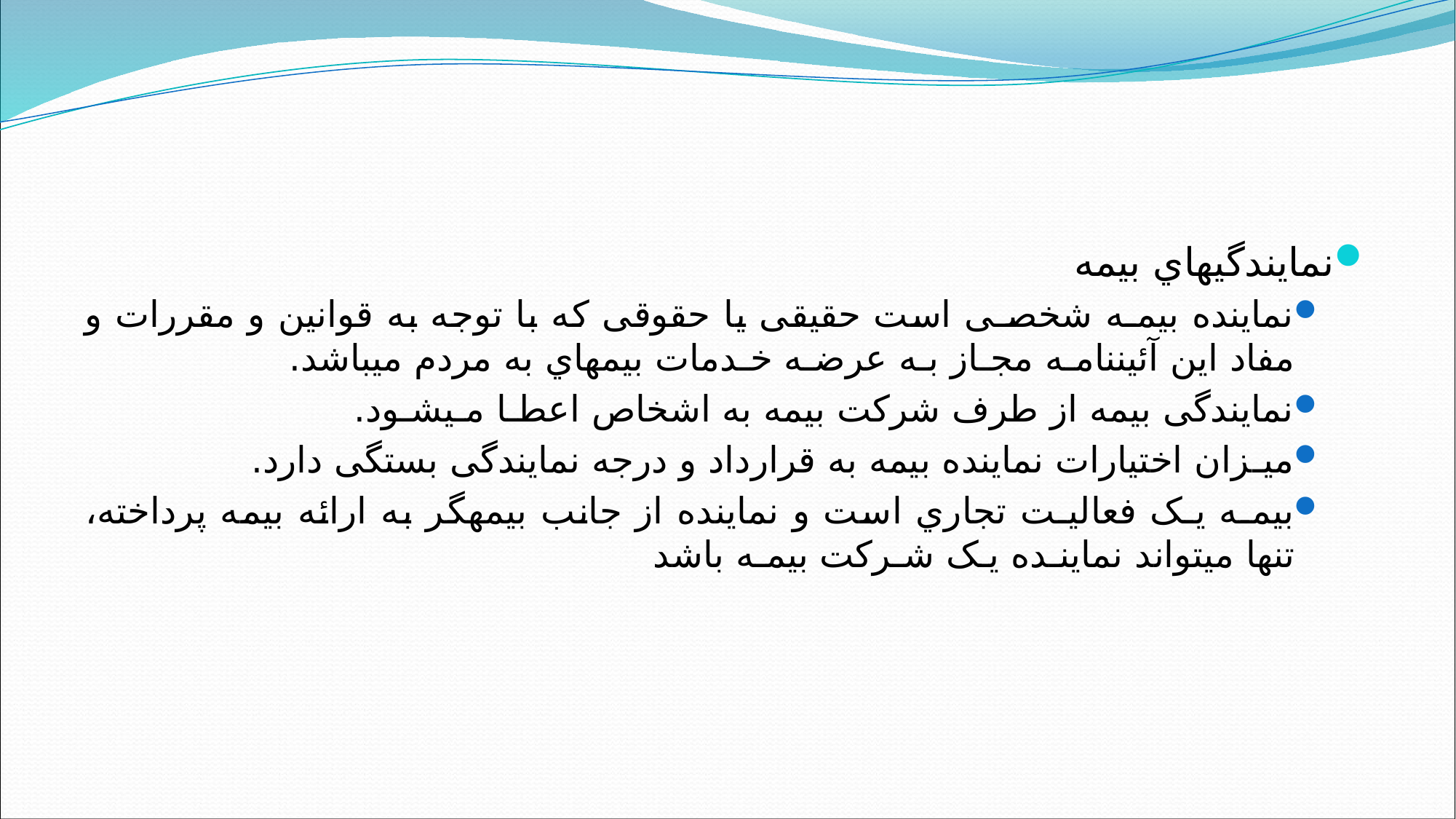

#
نمایندگیهاي بیمه
نماینده بیمـه شخصـی است حقیقی یا حقوقی که با توجه به قوانین و مقررات و مفاد این آئیننامـه مجـاز بـه عرضـه خـدمات بیمهاي به مردم میباشد.
نمایندگی بیمه از طرف شرکت بیمه به اشخاص اعطـا مـیشـود.
میـزان اختیارات نماینده بیمه به قرارداد و درجه نمایندگی بستگی دارد.
بیمـه یـک فعالیـت تجاري است و نماینده از جانب بیمهگر به ارائه بیمه پرداخته، تنها میتواند نماینـده یـک شـرکت بیمـه باشد